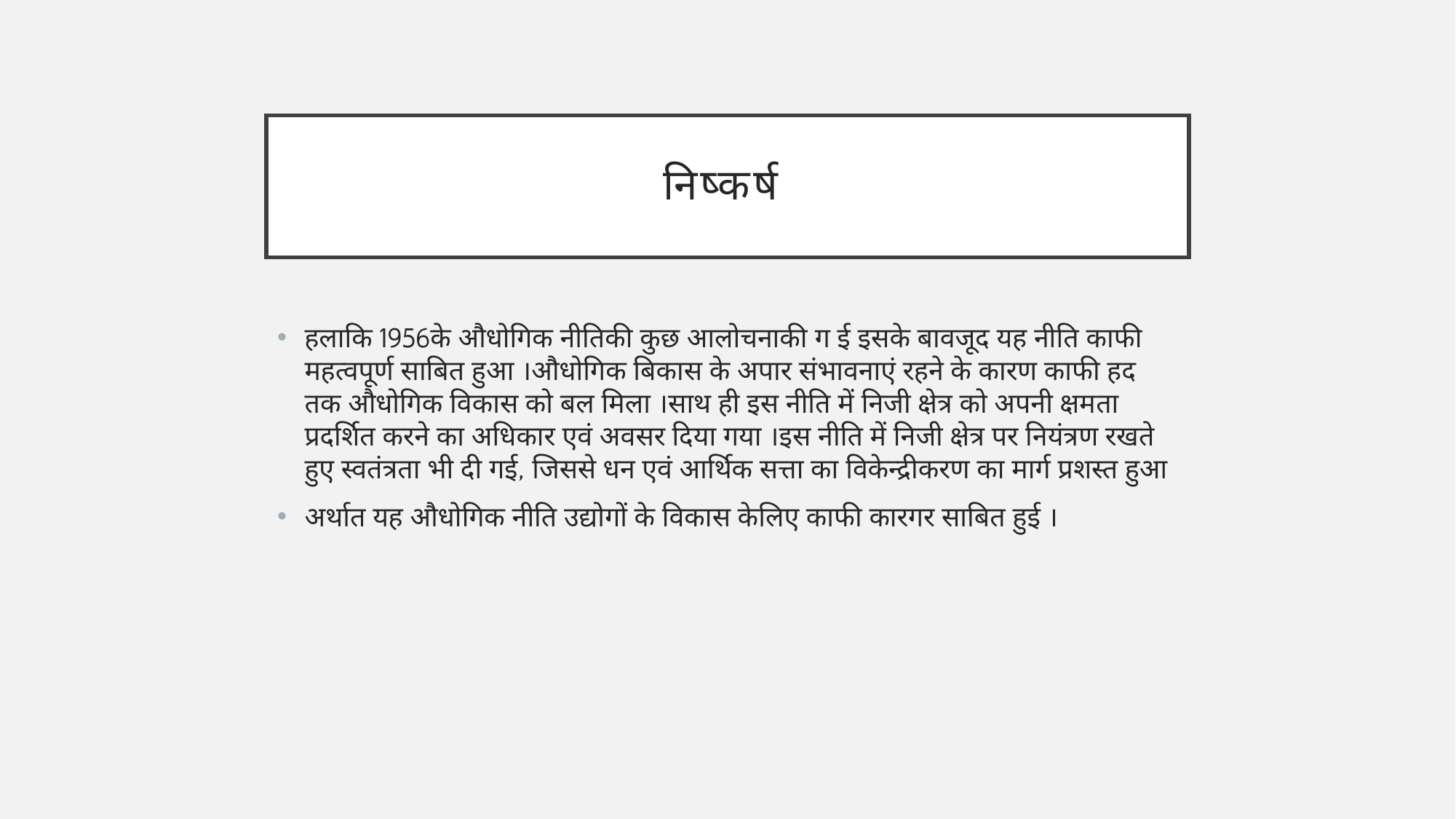

# निष्कर्ष
हलाकि 1956के औधोगिक नीतिकी कुछ आलोचनाकी ग ई इसके बावजूद यह नीति काफी महत्वपूर्ण साबित हुआ ।औधोगिक बिकास के अपार संभावनाएं रहने के कारण काफी हद तक औधोगिक विकास को बल मिला ।साथ ही इस नीति में निजी क्षेत्र को अपनी क्षमता प्रदर्शित करने का अधिकार एवं अवसर दिया गया ।इस नीति में निजी क्षेत्र पर नियंत्रण रखते हुए स्वतंत्रता भी दी गई, जिससे धन एवं आर्थिक सत्ता का विकेन्द्रीकरण का मार्ग प्रशस्त हुआ
अर्थात यह औधोगिक नीति उद्योगों के विकास केलिए काफी कारगर साबित हुई ।